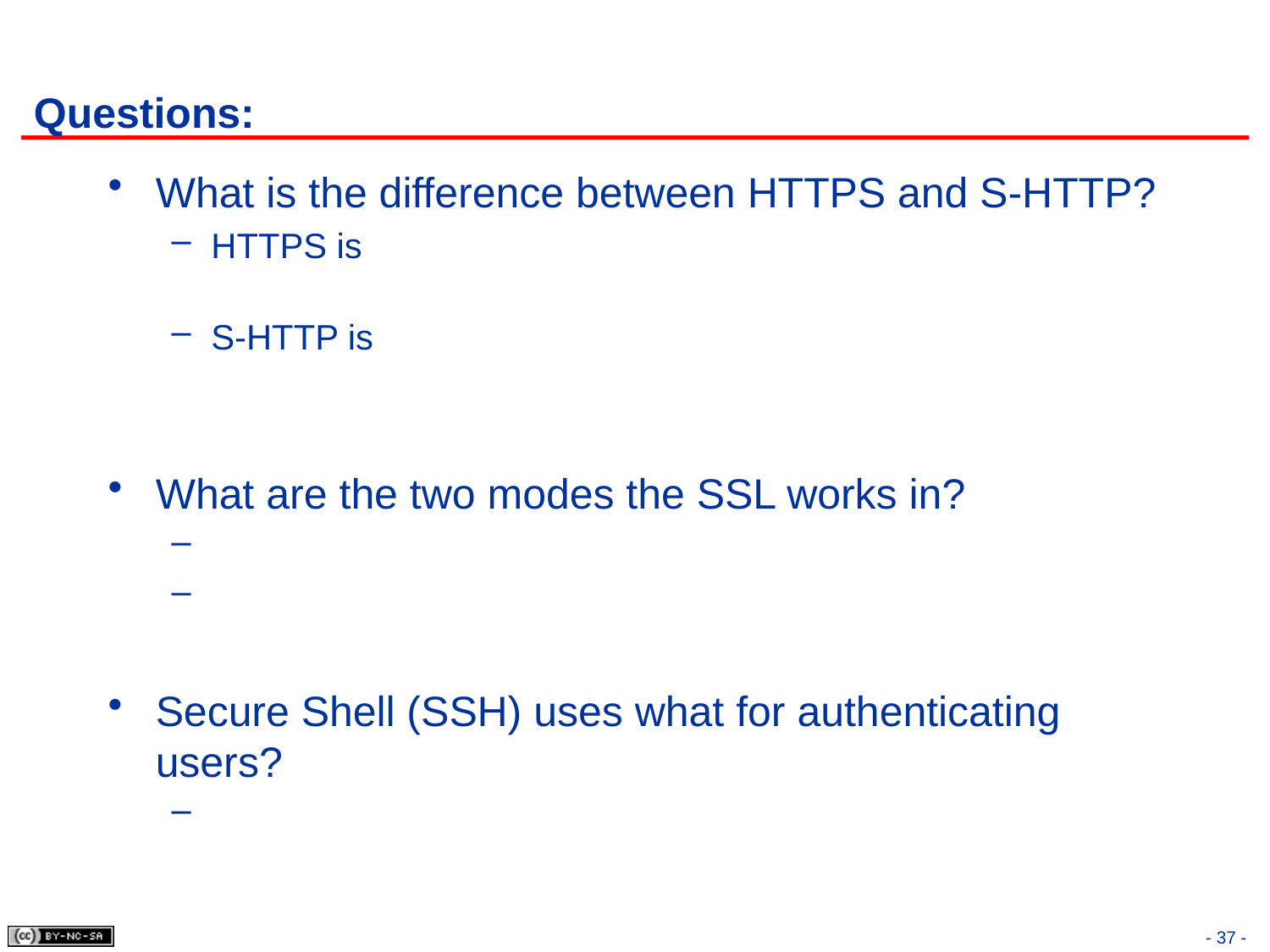

# Questions:
What is the difference between HTTPS and S-HTTP?
HTTPS is
S-HTTP is

What are the two modes the SSL works in?

Secure Shell (SSH) uses what for authenticating users?

- 37 -